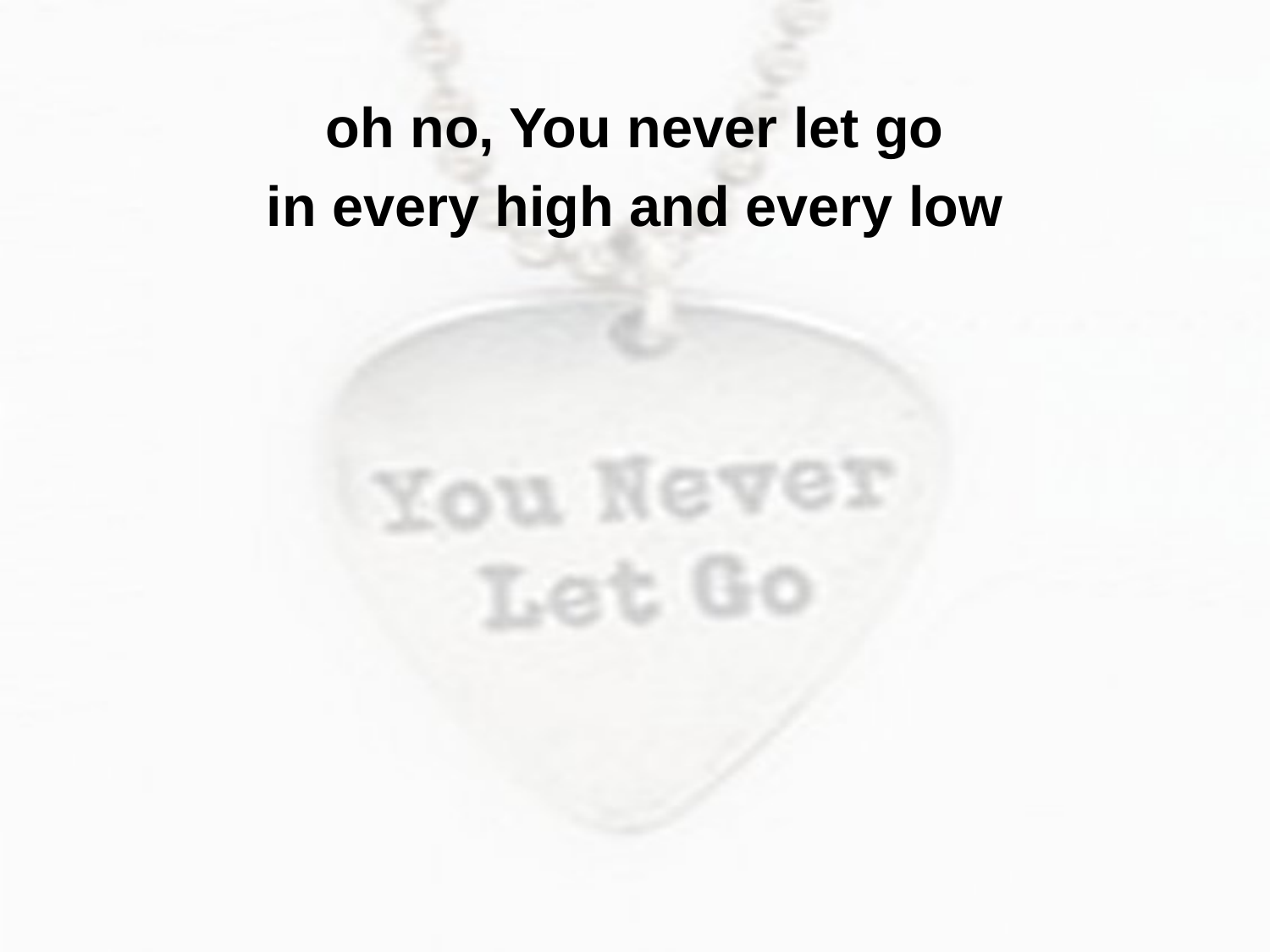

oh no, You never let go
in every high and every low